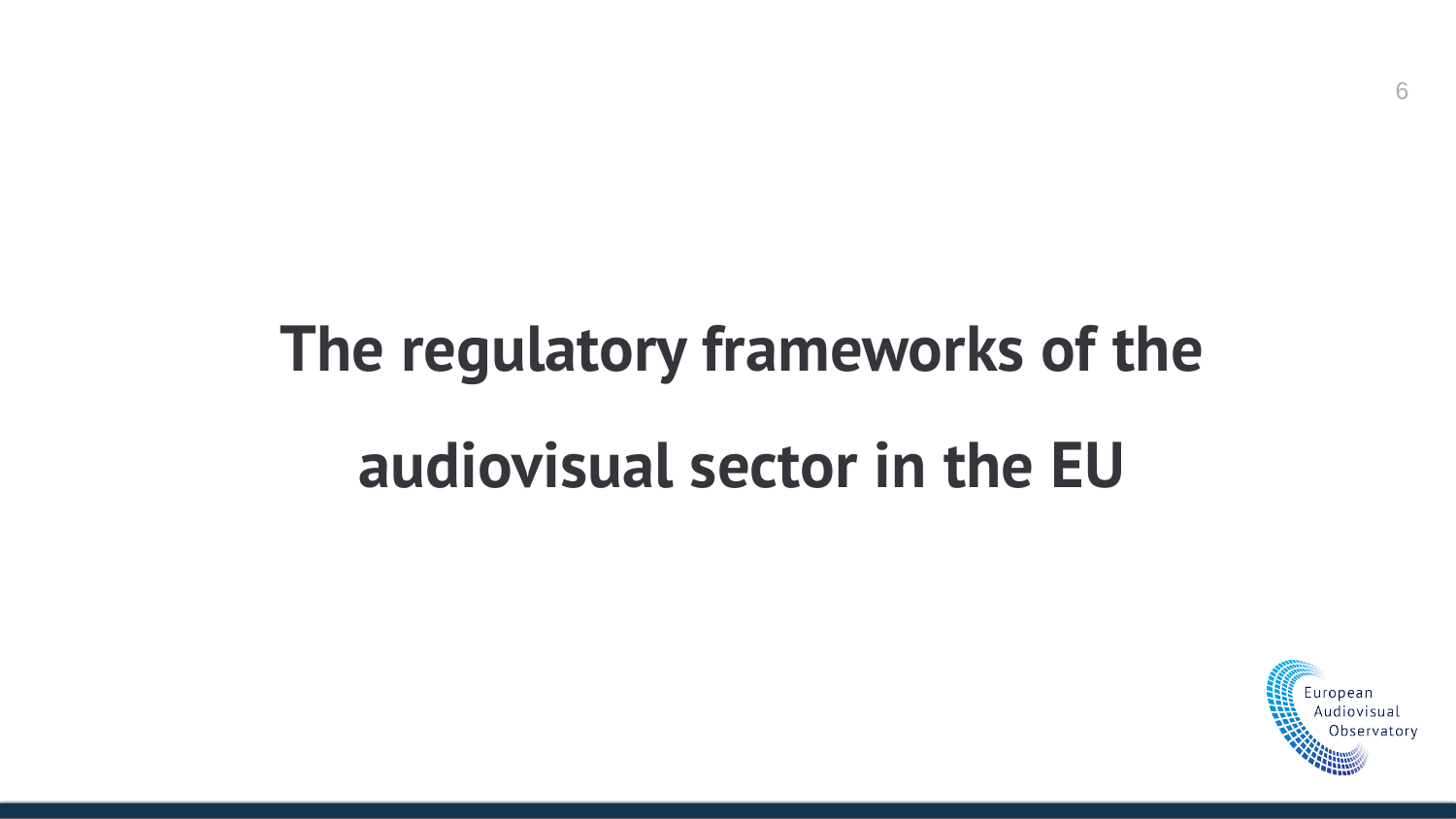

The regulatory frameworks of the audiovisual sector in the EU